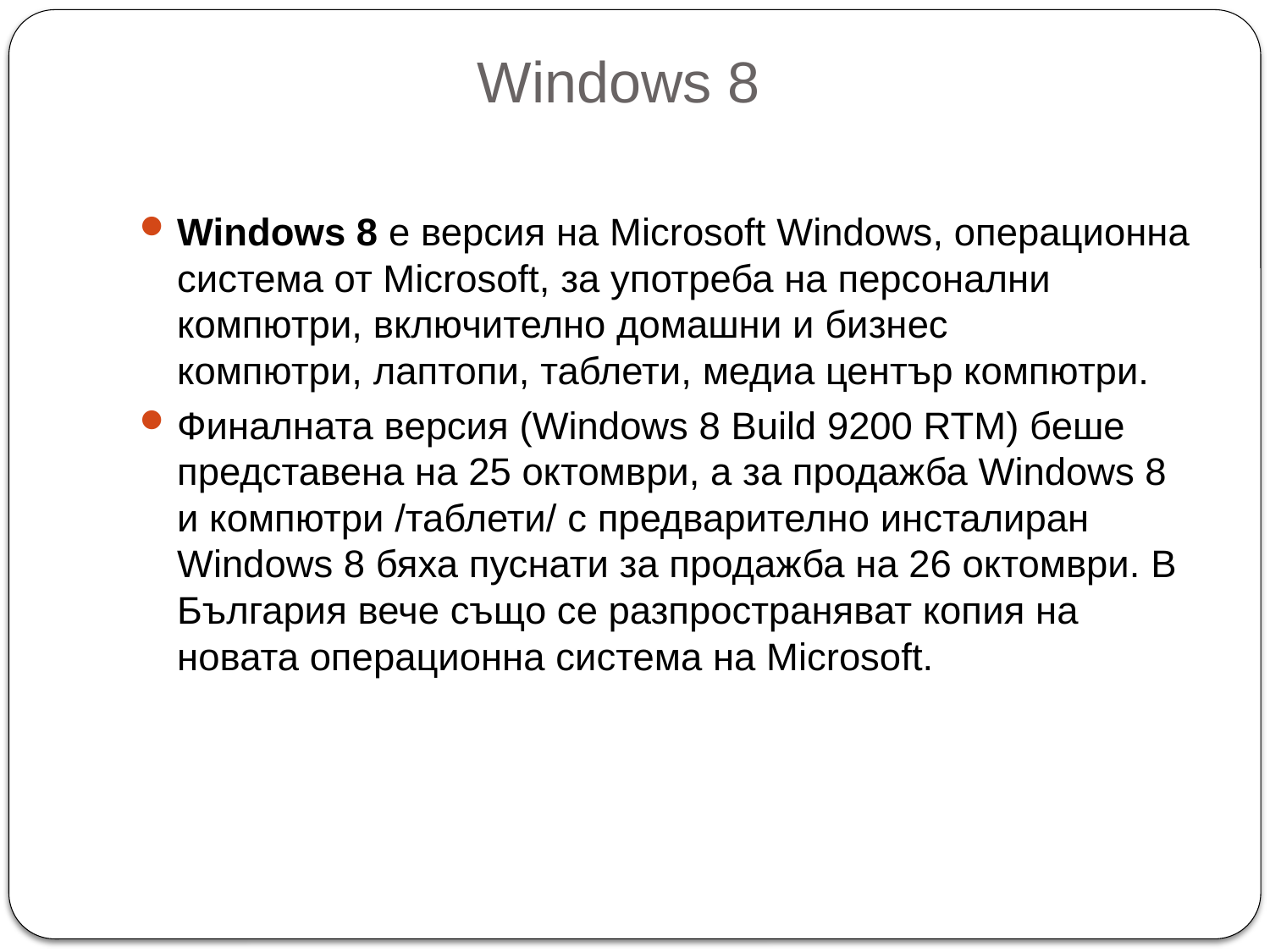

# Windows 8
Windows 8 е версия на Microsoft Windows, операционна система от Microsoft, за употреба на персонални компютри, включително домашни и бизнес компютри, лаптопи, таблети, медиа център компютри.
Финалната версия (Windows 8 Build 9200 RTM) беше представена на 25 октомври, а за продажба Windows 8 и компютри /таблети/ с предварително инсталиран Windows 8 бяха пуснати за продажба на 26 октомври. В България вече също се разпространяват копия на новата операционна система на Microsoft.